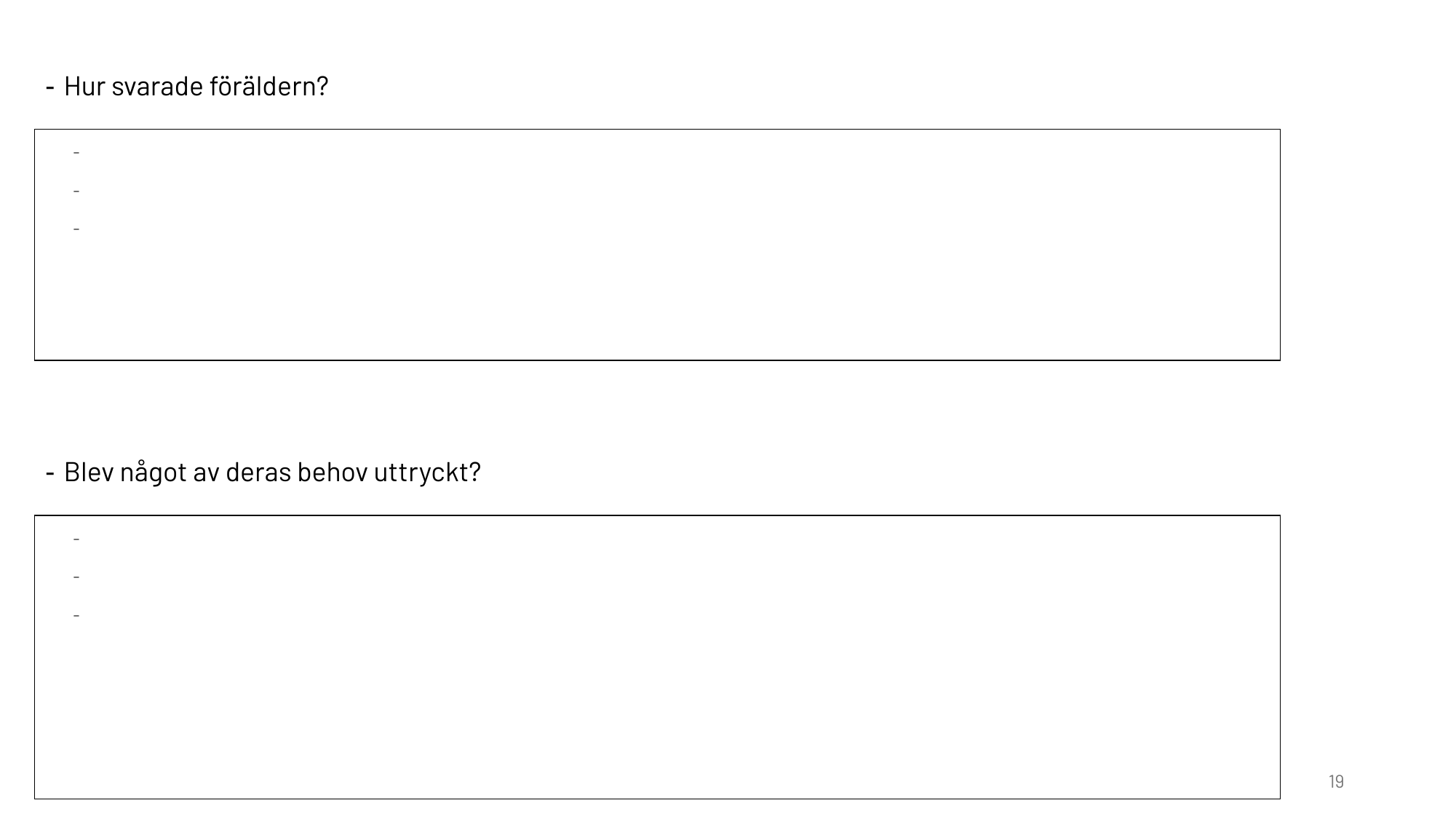

- Hur svarade föräldern?
-
-
-
- Blev något av deras behov uttryckt?
-
-
-
19